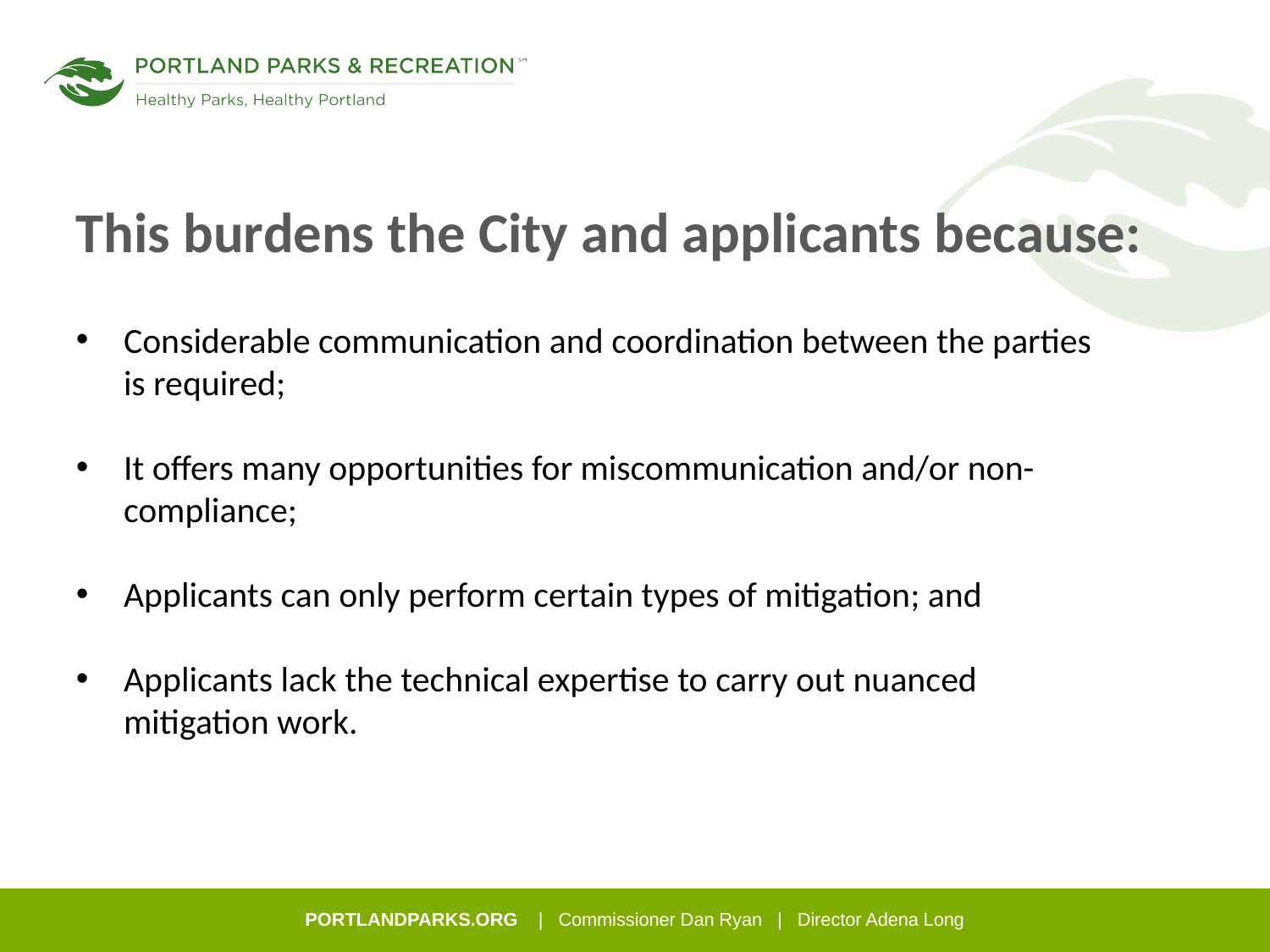

# This burdens the City and applicants because:
Considerable communication and coordination between the parties is required;

It offers many opportunities for miscommunication and/or non-compliance;

Applicants can only perform certain types of mitigation; and

Applicants lack the technical expertise to carry out nuanced mitigation work.